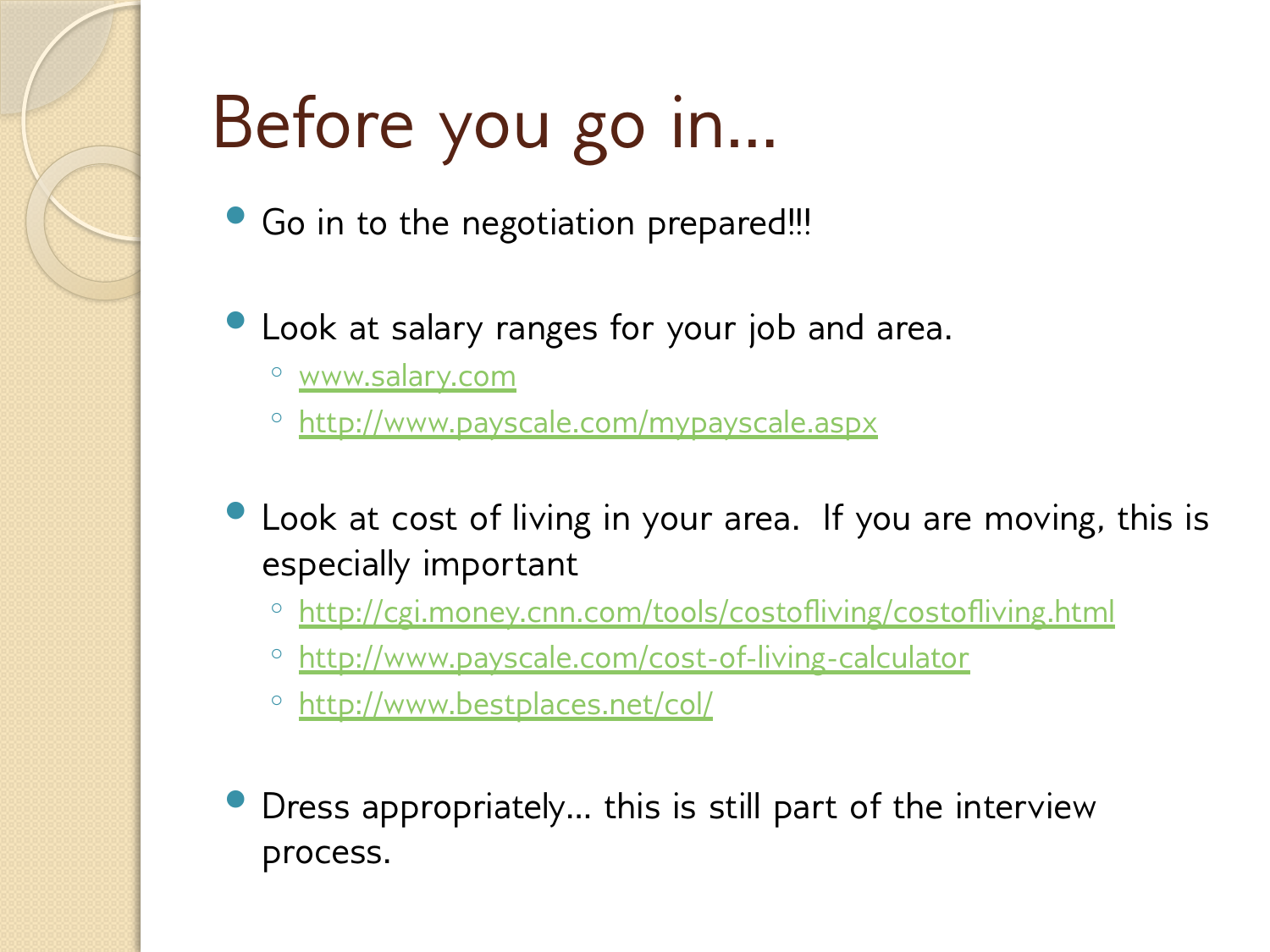

# Before you go in…
Go in to the negotiation prepared!!!

Look at salary ranges for your job and area.
www.salary.com
http://www.payscale.com/mypayscale.aspx

Look at cost of living in your area.  If you are moving, this is especially important
http://cgi.money.cnn.com/tools/costofliving/costofliving.html
http://www.payscale.com/cost-of-living-calculator
http://www.bestplaces.net/col/

Dress appropriately… this is still part of the interview process.